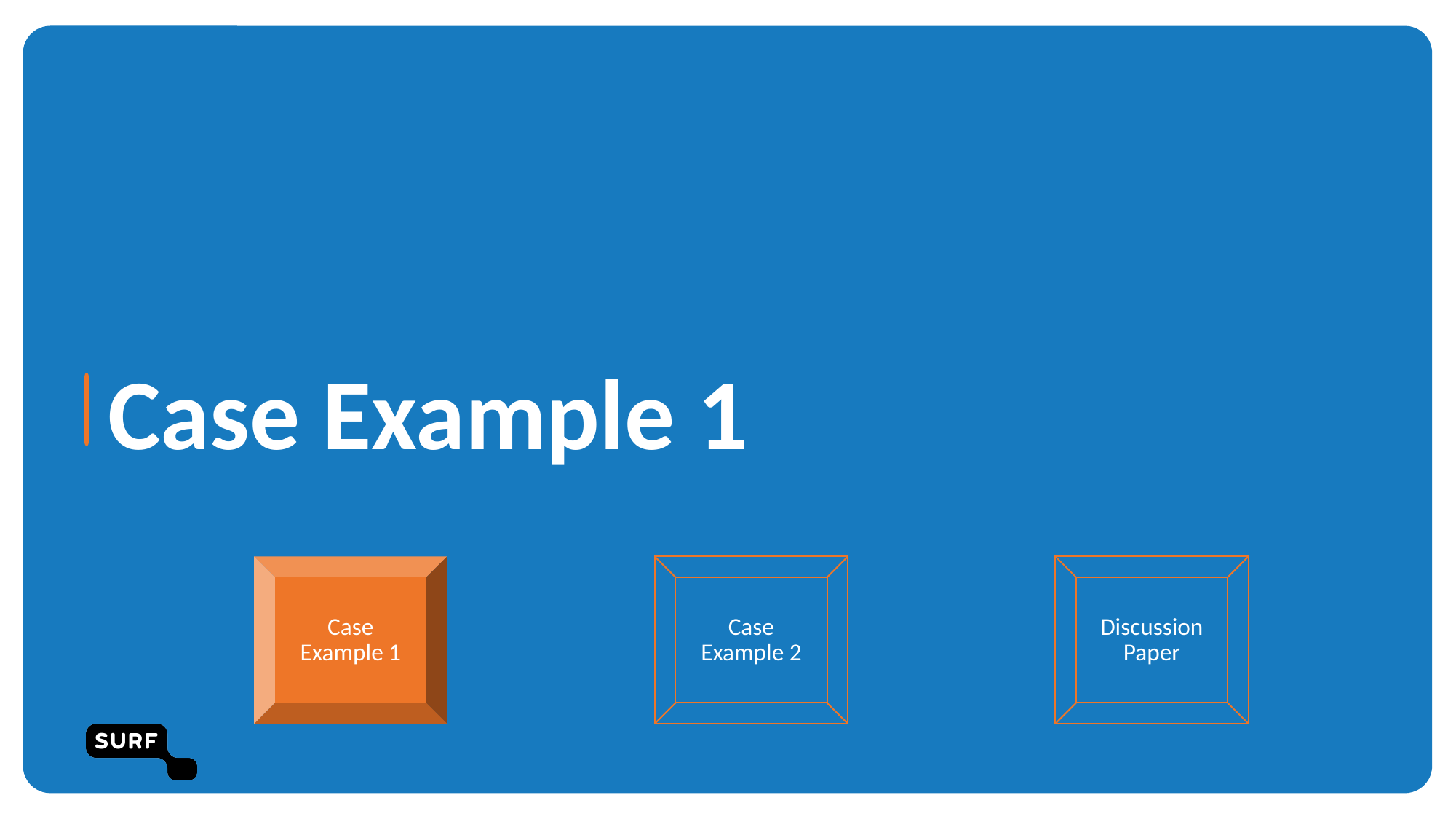

# Chapter blue

Case Example 1

Case Example 1
Case Example 2
Discussion Paper